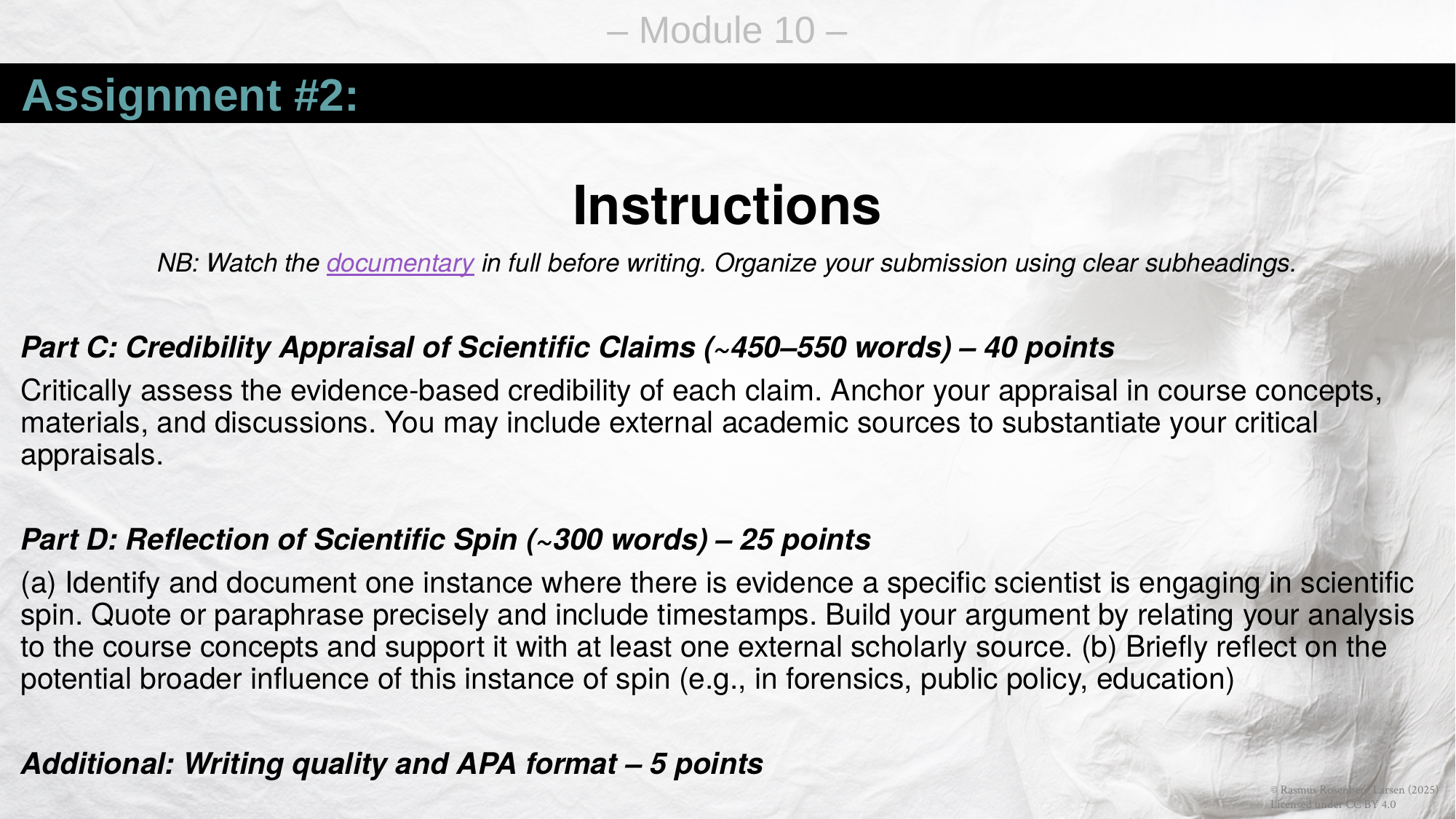

# Assignment #2:

Instructions
NB: Watch the documentary in full before writing. Organize your submission using clear subheadings.

Part C: Credibility Appraisal of Scientific Claims (~450–550 words) – 40 points
Critically assess the evidence-based credibility of each claim. Anchor your appraisal in course concepts, materials, and discussions. You may include external academic sources to substantiate your critical appraisals.

Part D: Reflection of Scientific Spin (~300 words) – 25 points
(a) Identify and document one instance where there is evidence a specific scientist is engaging in scientific spin. Quote or paraphrase precisely and include timestamps. Build your argument by relating your analysis to the course concepts and support it with at least one external scholarly source. (b) Briefly reflect on the potential broader influence of this instance of spin (e.g., in forensics, public policy, education)

Additional: Writing quality and APA format – 5 points